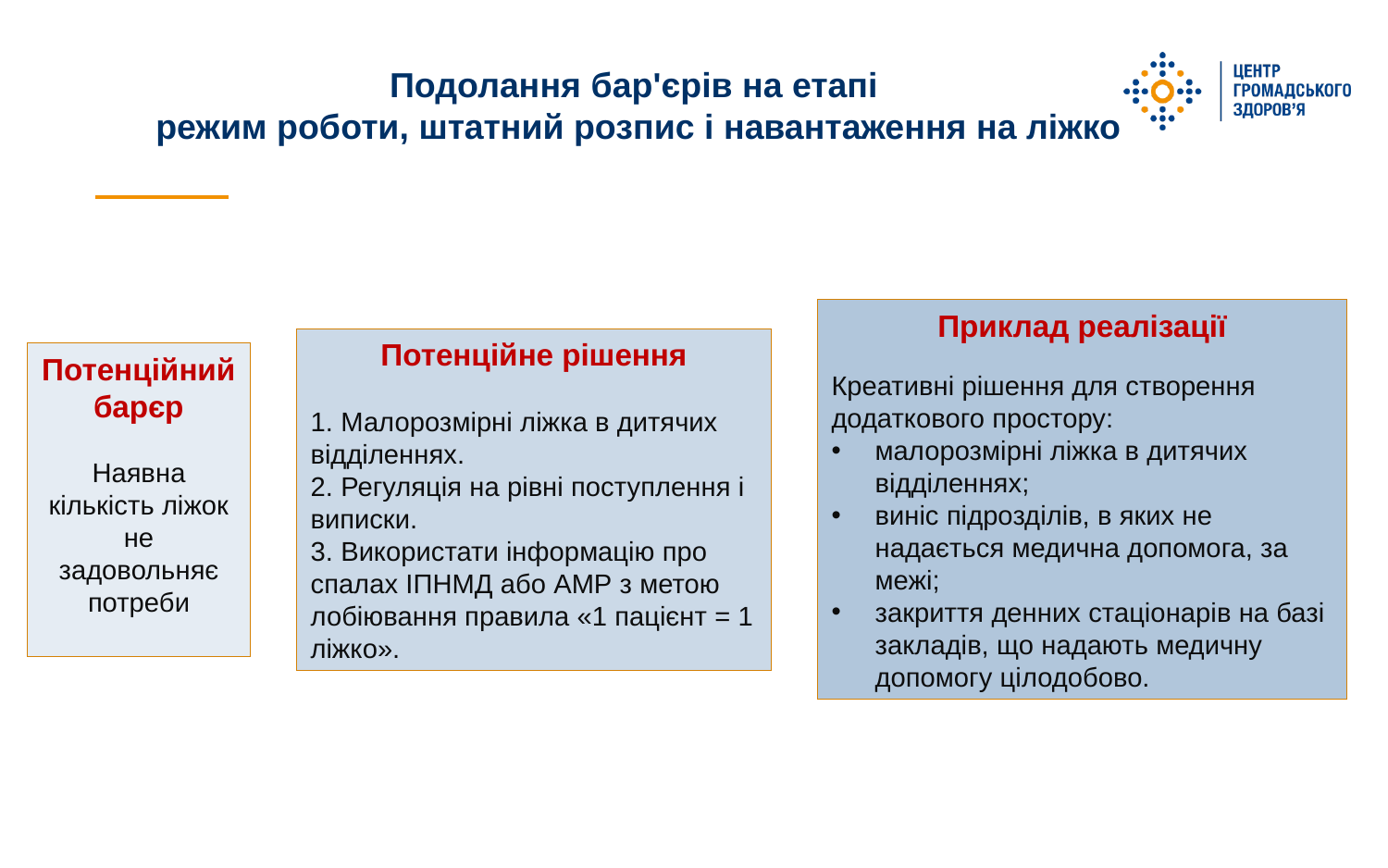

Подолання бар'єрів на етапі
режим роботи, штатний розпис і навантаження на ліжко
Приклад реалізації

Креативні рішення для створення додаткового простору:
малорозмірні ліжка в дитячих відділеннях;
виніс підрозділів, в яких не надається медична допомога, за межі;
закриття денних стаціонарів на базі закладів, що надають медичну допомогу цілодобово.
Потенційне рішення

1. Малорозмірні ліжка в дитячих відділеннях.
2. Регуляція на рівні поступлення і виписки.
3. Використати інформацію про спалах ІПНМД або АМР з метою лобіювання правила «1 пацієнт = 1 ліжко».
Потенційний барєр

Наявна кількість ліжок не задовольняє потреби